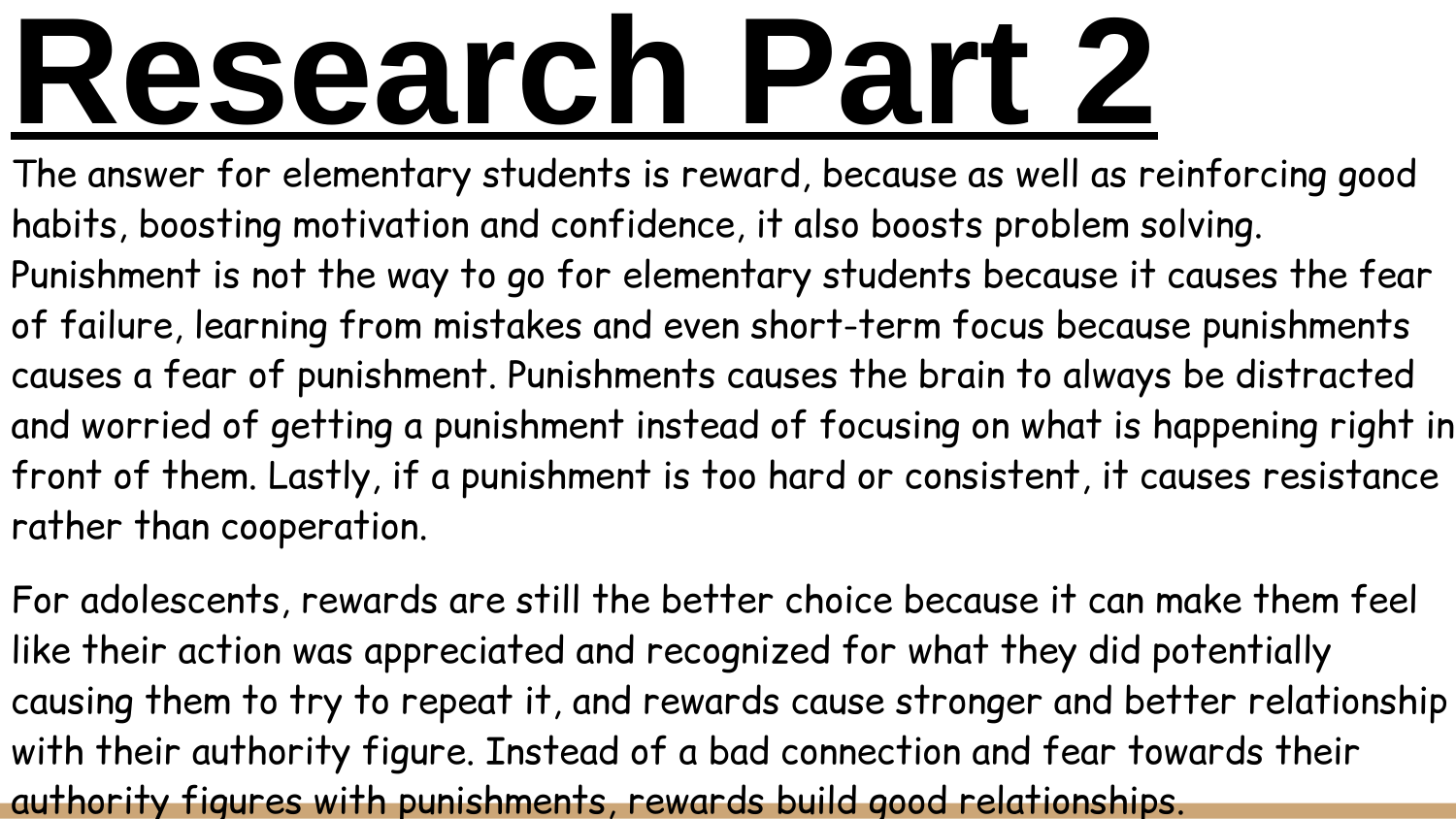

# Background Research Part 2
The answer for elementary students is reward, because as well as reinforcing good habits, boosting motivation and confidence, it also boosts problem solving. Punishment is not the way to go for elementary students because it causes the fear of failure, learning from mistakes and even short-term focus because punishments causes a fear of punishment. Punishments causes the brain to always be distracted and worried of getting a punishment instead of focusing on what is happening right in front of them. Lastly, if a punishment is too hard or consistent, it causes resistance rather than cooperation.
For adolescents, rewards are still the better choice because it can make them feel like their action was appreciated and recognized for what they did potentially  causing them to try to repeat it, and rewards cause stronger and better relationship with their authority figure. Instead of a bad connection and fear towards their authority figures with punishments, rewards build good relationships.